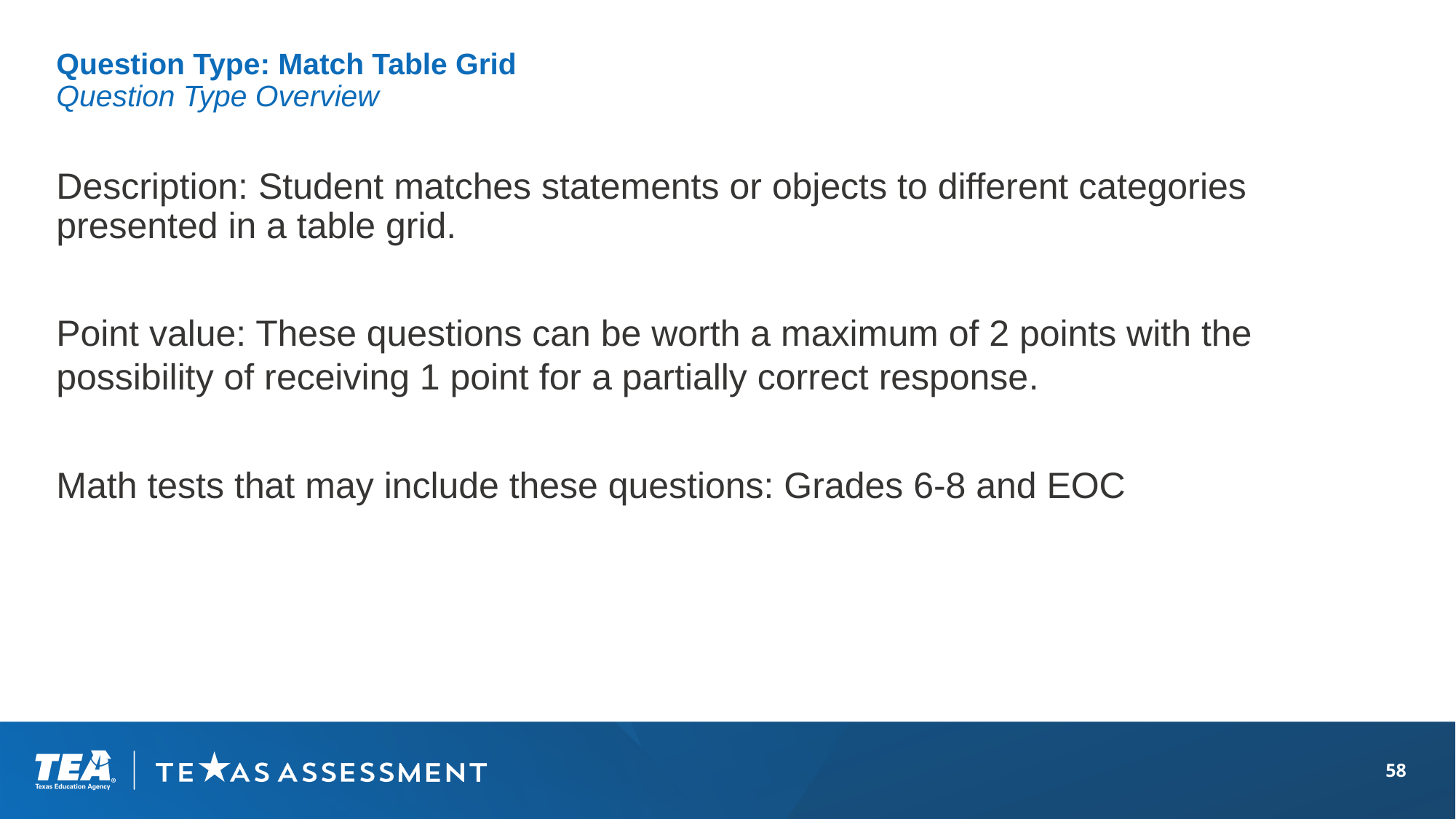

# Question Type: Match Table Grid Question Type Overview
Description: Student matches statements or objects to different categories presented in a table grid.

Point value: These questions can be worth a maximum of 2 points with the possibility of receiving 1 point for a partially correct response.

Math tests that may include these questions: Grades 6-8 and EOC

58